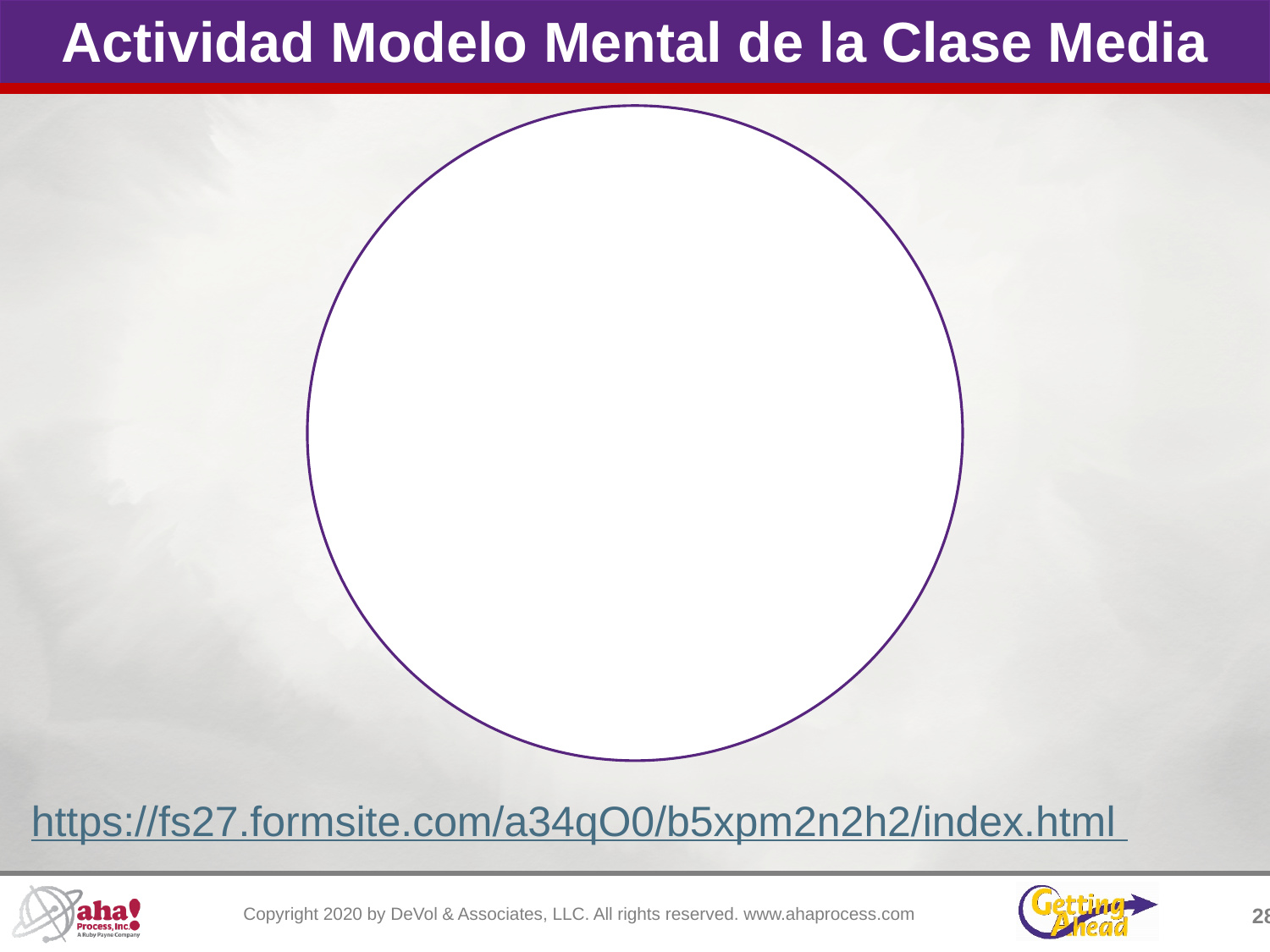

Actividad Modelo Mental de la Clase Media

https://fs27.formsite.com/a34qO0/b5xpm2n2h2/index.html